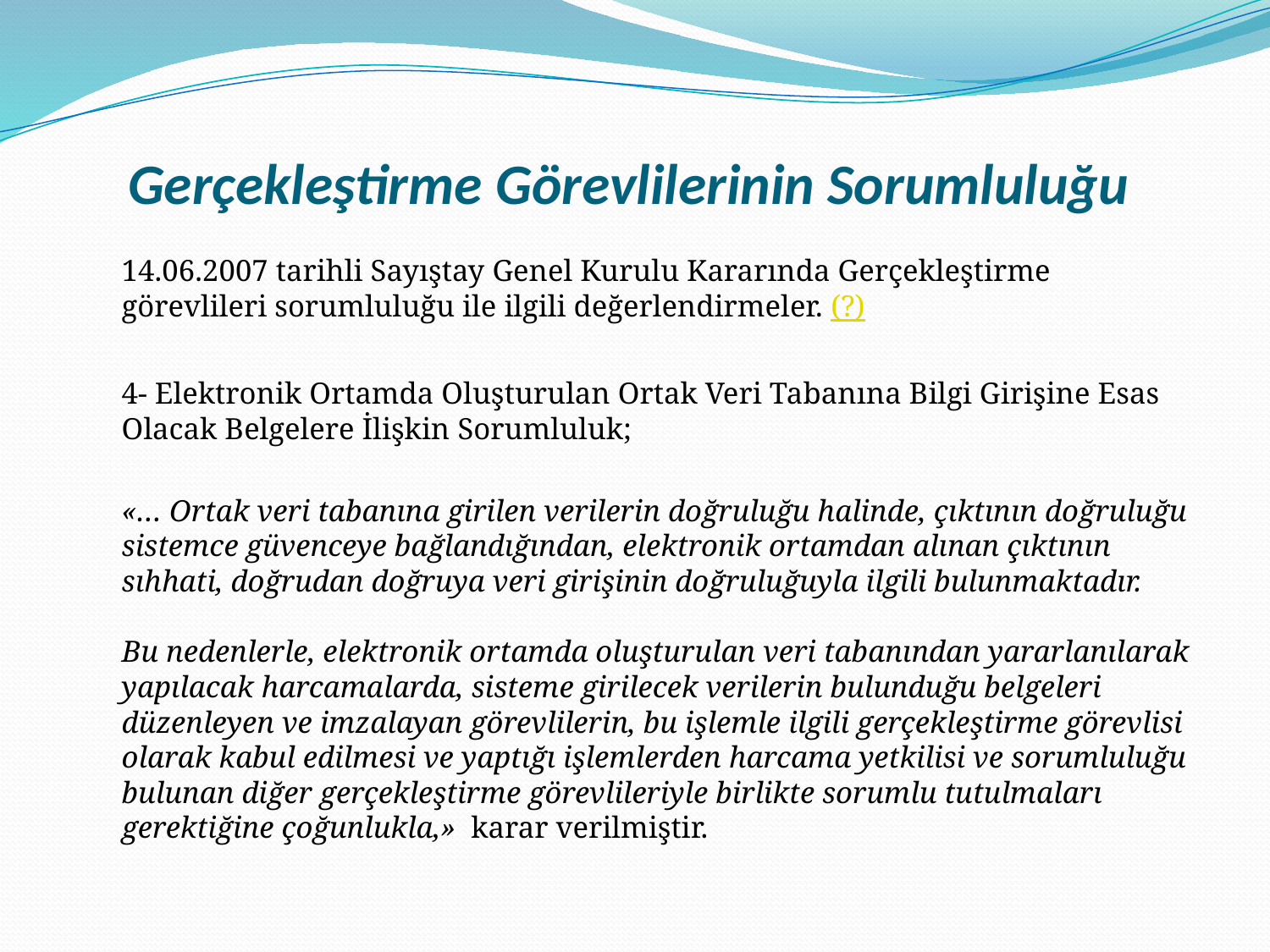

# Gerçekleştirme Görevlilerinin Sorumluluğu
14.06.2007 tarihli Sayıştay Genel Kurulu Kararında Gerçekleştirme görevlileri sorumluluğu ile ilgili değerlendirmeler. (?)

4- Elektronik Ortamda Oluşturulan Ortak Veri Tabanına Bilgi Girişine Esas Olacak Belgelere İlişkin Sorumluluk;

«… Ortak veri tabanına girilen verilerin doğruluğu halinde, çıktının doğruluğu sistemce güvenceye bağlandığından, elektronik ortamdan alınan çıktının sıhhati, doğrudan doğruya veri girişinin doğruluğuyla ilgili bulunmaktadır.
Bu nedenlerle, elektronik ortamda oluşturulan veri tabanından yararlanılarak yapılacak harcamalarda, sisteme girilecek verilerin bulunduğu belgeleri düzenleyen ve imzalayan görevlilerin, bu işlemle ilgili gerçekleştirme görevlisi olarak kabul edilmesi ve yaptığı işlemlerden harcama yetkilisi ve sorumluluğu bulunan diğer gerçekleştirme görevlileriyle birlikte sorumlu tutulmaları gerektiğine çoğunlukla,»  karar verilmiştir.